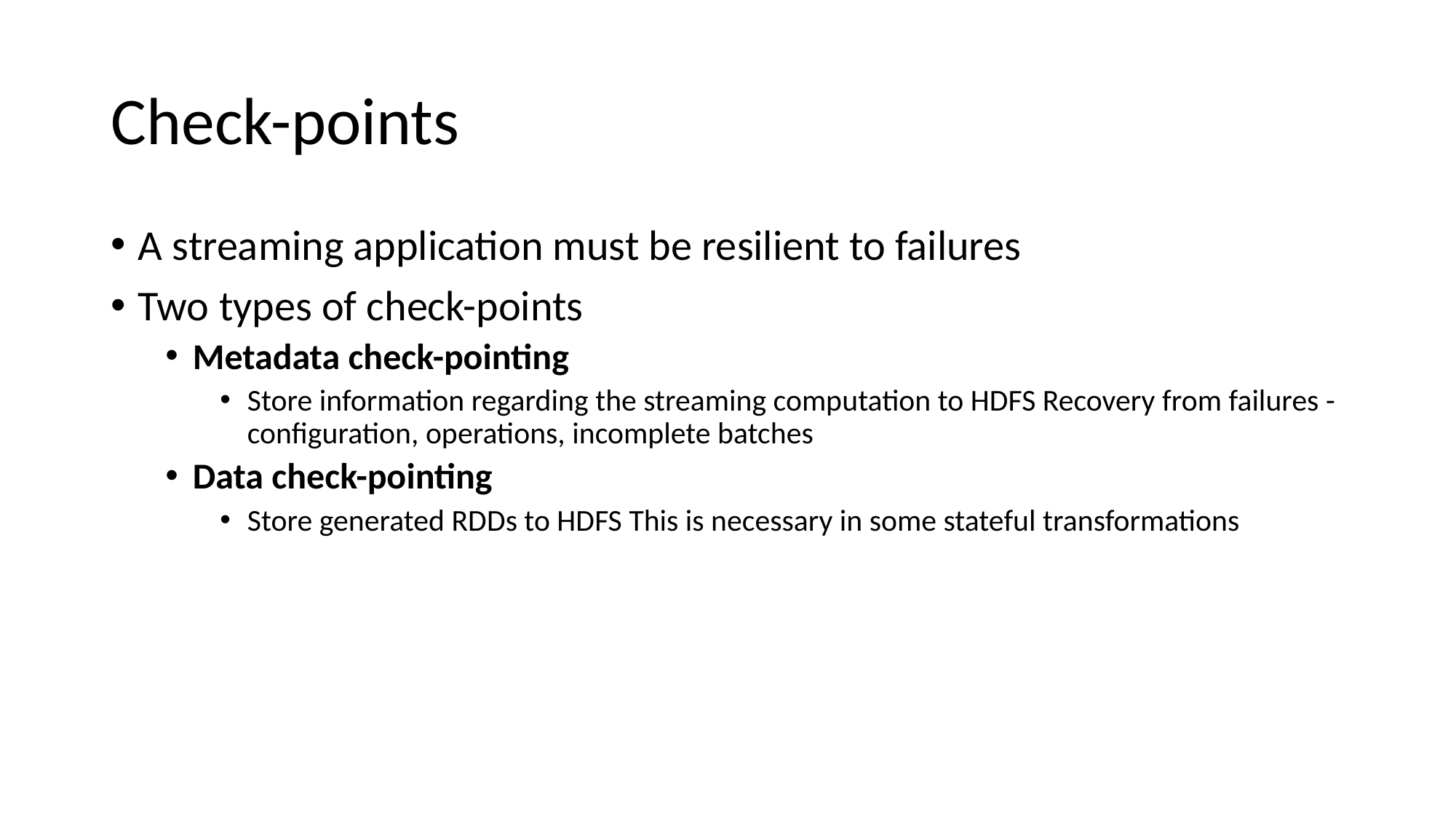

# Check-points
A streaming application must be resilient to failures
Two types of check-points
Metadata check-pointing
Store information regarding the streaming computation to HDFS Recovery from failures - configuration, operations, incomplete batches
Data check-pointing
Store generated RDDs to HDFS This is necessary in some stateful transformations